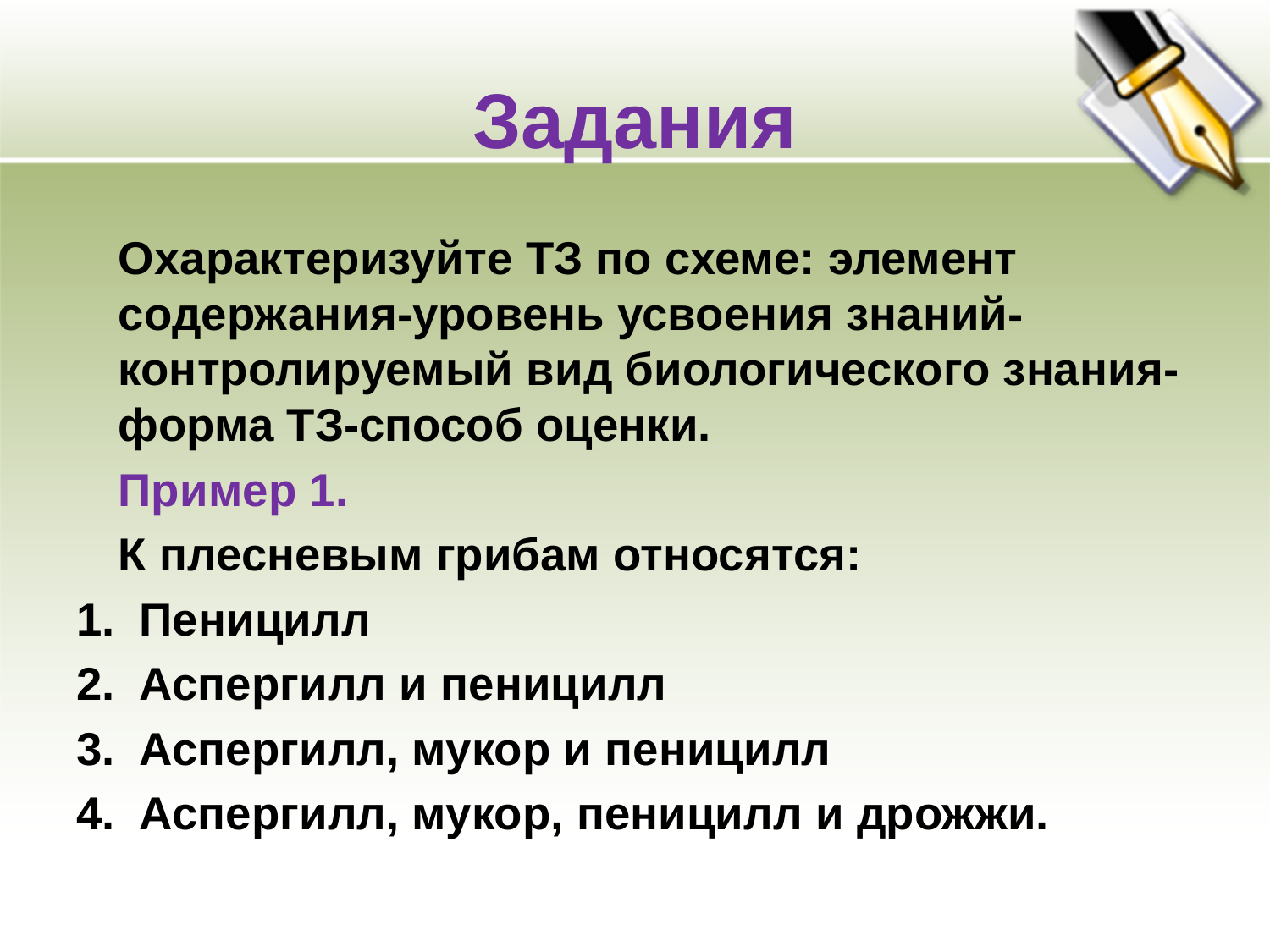

# Задания
	Охарактеризуйте ТЗ по схеме: элемент содержания-уровень усвоения знаний-контролируемый вид биологического знания-форма ТЗ-способ оценки.
	Пример 1.
	К плесневым грибам относятся:
Пеницилл
Аспергилл и пеницилл
Аспергилл, мукор и пеницилл
Аспергилл, мукор, пеницилл и дрожжи.